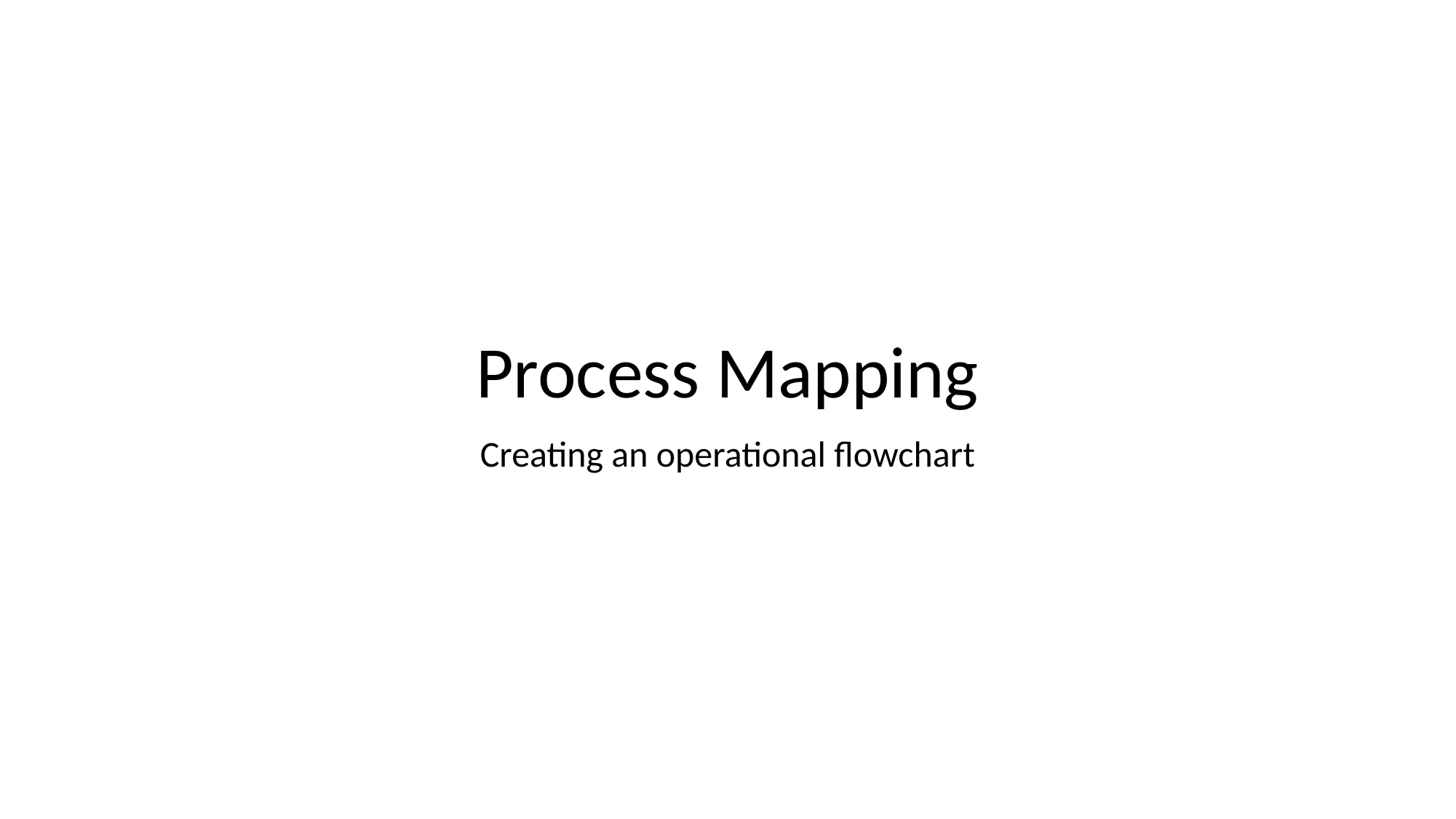

# Process Mapping
Creating an operational flowchart